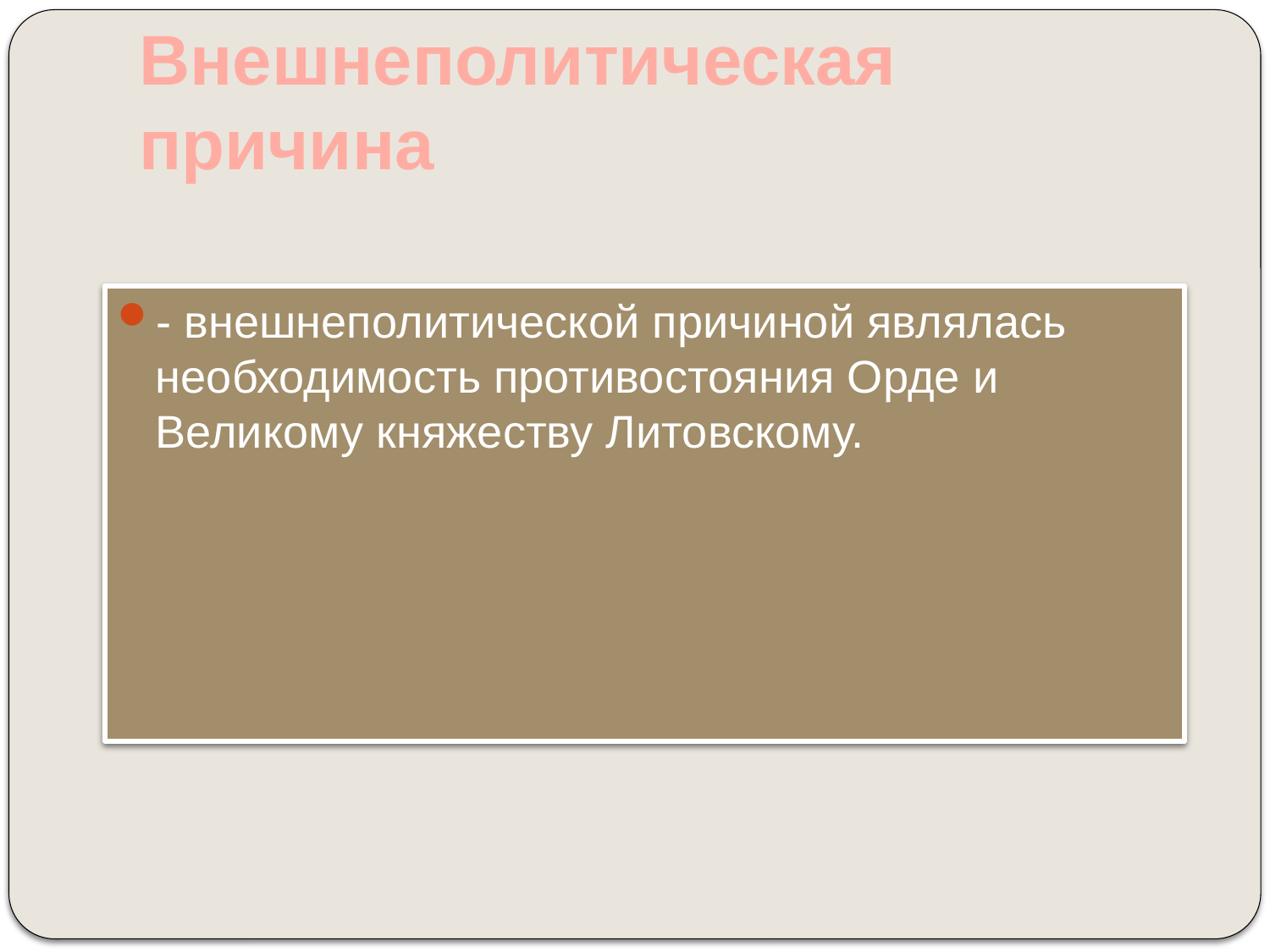

# Внешнеполитическая причина
- внешнеполитической причиной являлась необходимость противостояния Орде и Великому княжеству Литовскому.